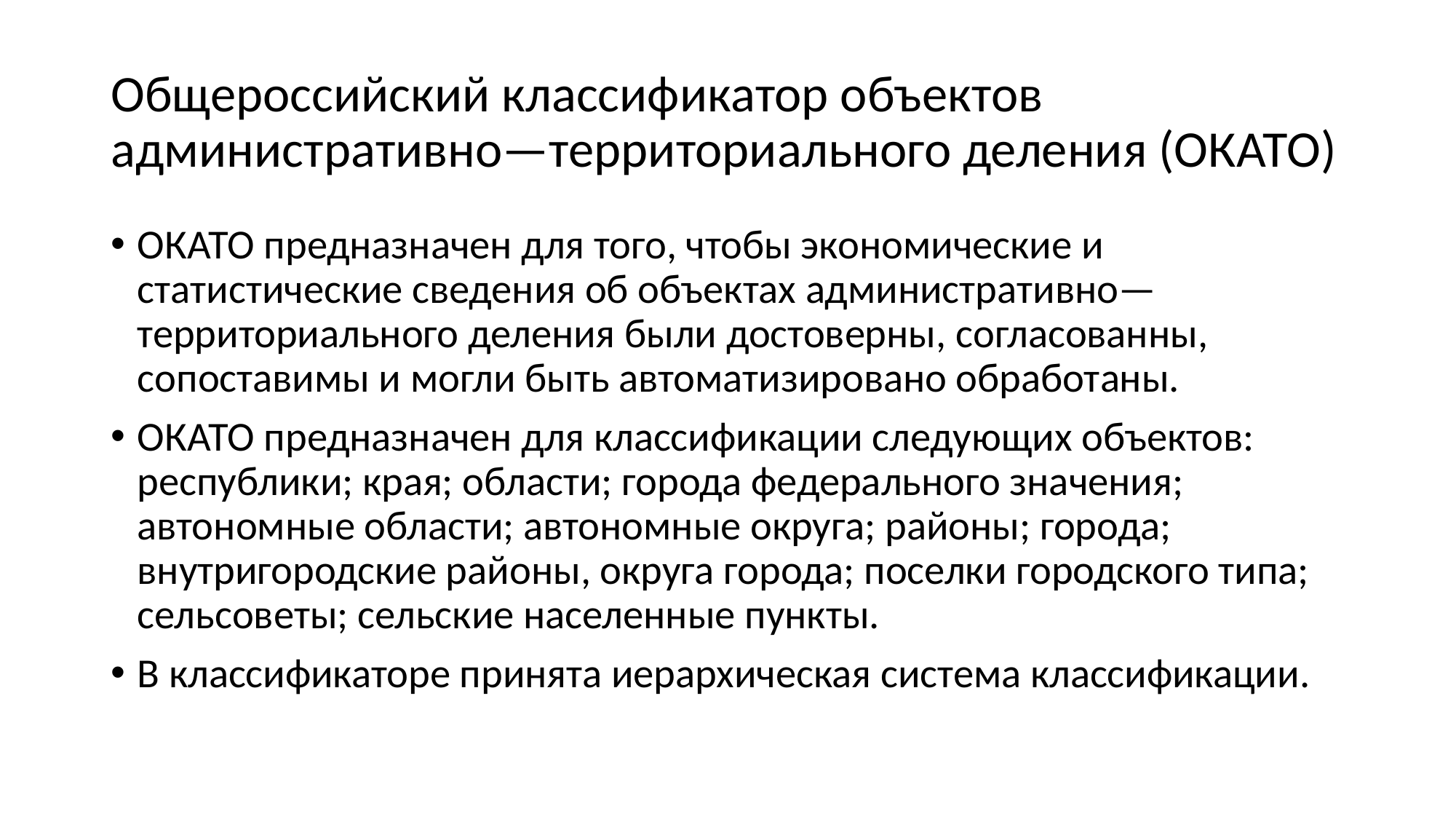

# Общероссийский классификатор объектов административно—территориального деления (ОКАТО)
ОКАТО предназначен для того, чтобы экономические и статистические сведения об объектах административно—территориального деления были достоверны, согласованны, сопоставимы и могли быть автоматизировано обработаны.
ОКАТО предназначен для классификации следующих объектов: республики; края; области; города федерального значения; автономные области; автономные округа; районы; города; внутригородские районы, округа города; поселки городского типа; сельсоветы; сельские населенные пункты.
В классификаторе принята иерархическая система классификации.